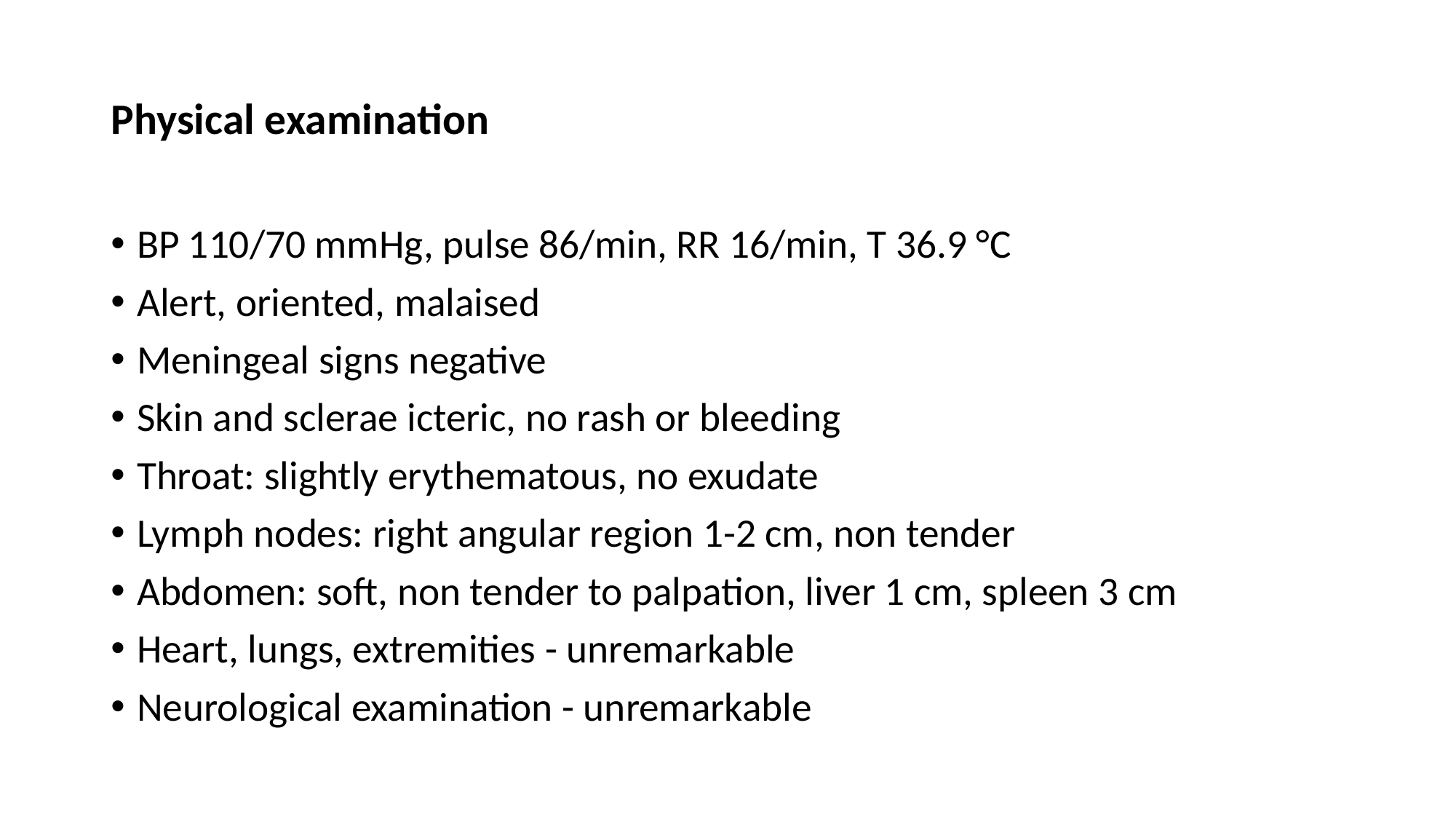

# Physical examination
BP 110/70 mmHg, pulse 86/min, RR 16/min, T 36.9 °C
Alert, oriented, malaised
Meningeal signs negative
Skin and sclerae icteric, no rash or bleeding
Throat: slightly erythematous, no exudate
Lymph nodes: right angular region 1-2 cm, non tender
Abdomen: soft, non tender to palpation, liver 1 cm, spleen 3 cm
Heart, lungs, extremities - unremarkable
Neurological examination - unremarkable